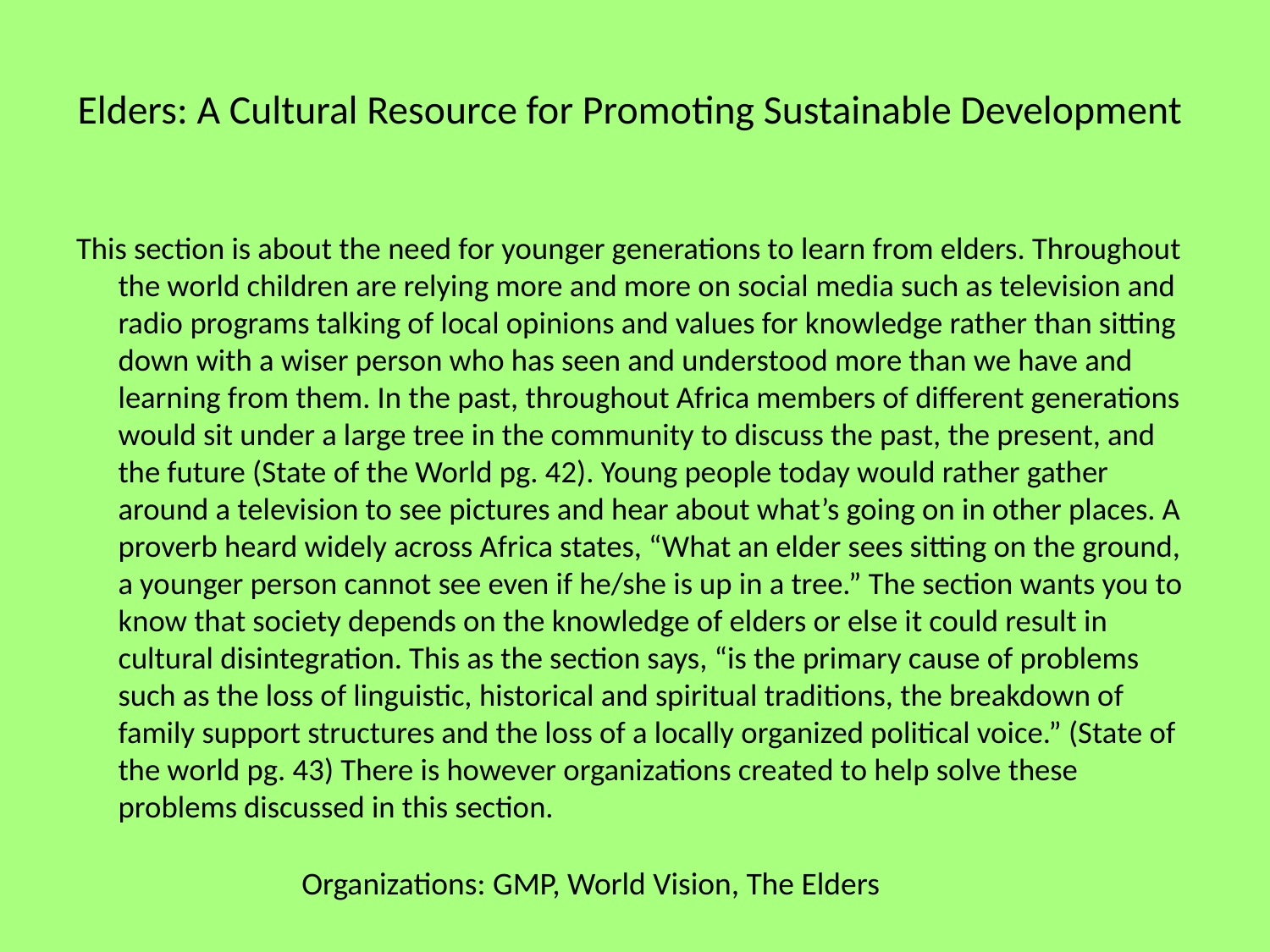

# Elders: A Cultural Resource for Promoting Sustainable Development
This section is about the need for younger generations to learn from elders. Throughout the world children are relying more and more on social media such as television and radio programs talking of local opinions and values for knowledge rather than sitting down with a wiser person who has seen and understood more than we have and learning from them. In the past, throughout Africa members of different generations would sit under a large tree in the community to discuss the past, the present, and the future (State of the World pg. 42). Young people today would rather gather around a television to see pictures and hear about what’s going on in other places. A proverb heard widely across Africa states, “What an elder sees sitting on the ground, a younger person cannot see even if he/she is up in a tree.” The section wants you to know that society depends on the knowledge of elders or else it could result in cultural disintegration. This as the section says, “is the primary cause of problems such as the loss of linguistic, historical and spiritual traditions, the breakdown of family support structures and the loss of a locally organized political voice.” (State of the world pg. 43) There is however organizations created to help solve these problems discussed in this section.

                        Organizations: GMP, World Vision, The Elders